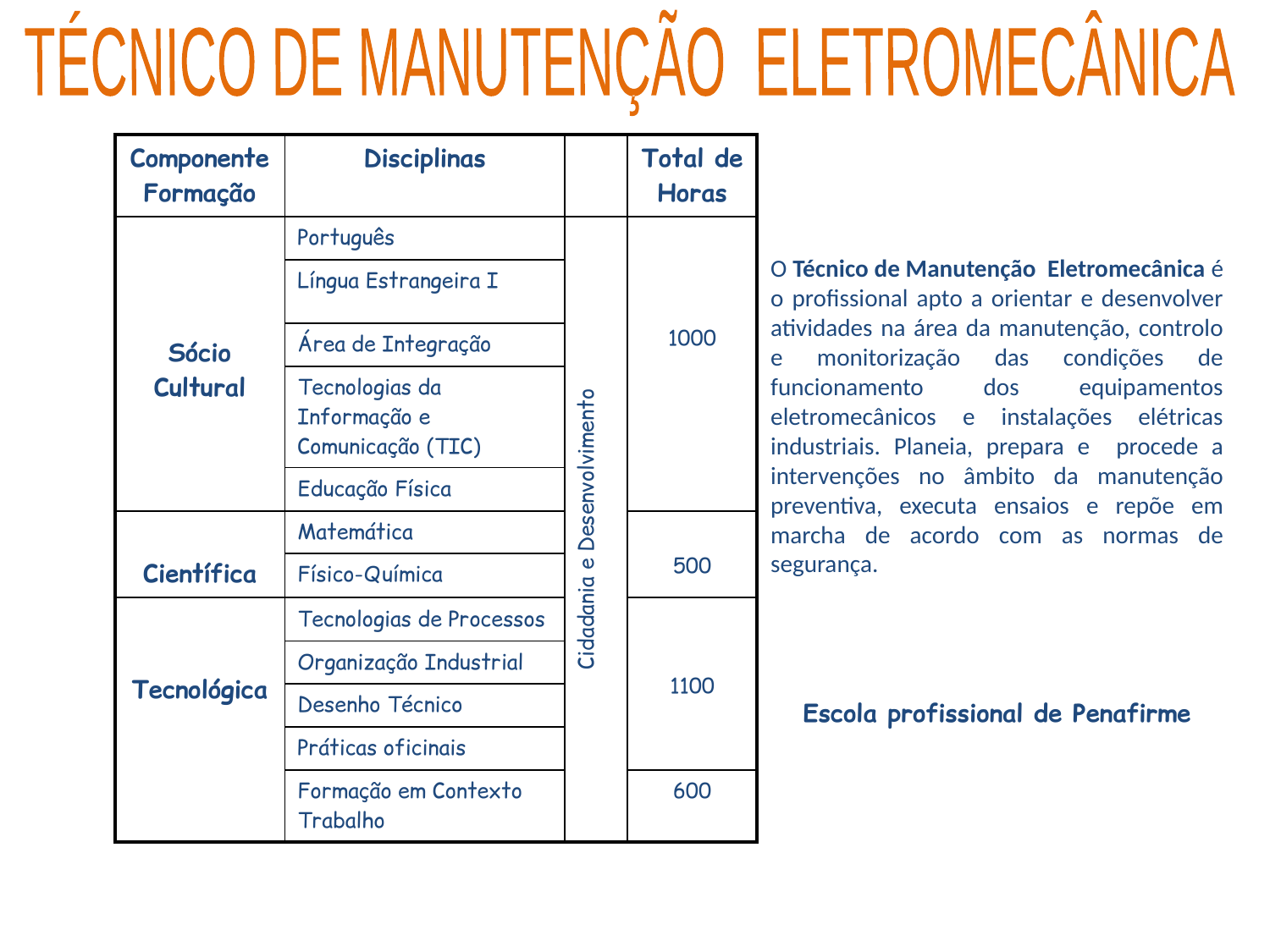

TÉCNICO DE MANUTENÇÃO  ELETROMECÂNICA
| Componente Formação | Disciplinas |  | Total de Horas |
| --- | --- | --- | --- |
| Sócio Cultural | Português | Cidadania e Desenvolvimento | 1000 |
|  | Língua Estrangeira I |  |  |
|  | Área de Integração |  |  |
|  | Tecnologias da Informação e Comunicação (TIC) |  |  |
|  | Educação Física |  |  |
| Científica | Matemática |  | 500 |
|  | Físico-Química |  |  |
| Tecnológica | Tecnologias de Processos |  | 1100 |
|  | Organização Industrial |  |  |
|  | Desenho Técnico |  |  |
|  | Práticas oficinais |  |  |
|  | Formação em Contexto Trabalho |  | 600 |
O Técnico de Manutenção  Eletromecânica é o profissional apto a orientar e desenvolver atividades na área da manutenção, controlo e monitorização das condições de funcionamento dos equipamentos eletromecânicos e instalações elétricas industriais. Planeia, prepara e  procede a intervenções no âmbito da manutenção preventiva, executa ensaios e repõe em marcha de acordo com as normas de segurança.

Escola profissional de Penafirme